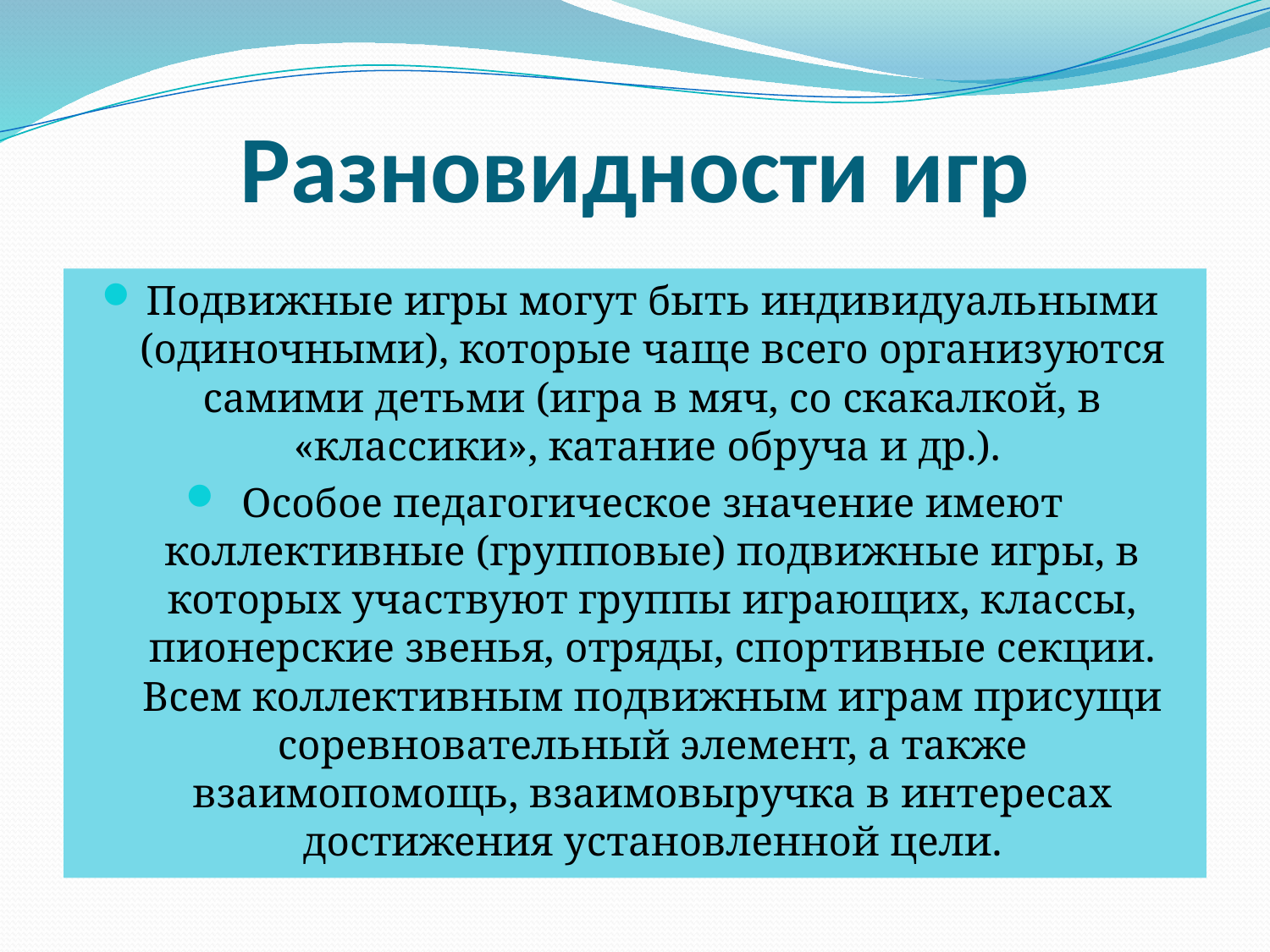

# Разновидности игр
Подвижные игры могут быть индивидуальными (одиночными), которые чаще всего организуются самими детьми (игра в мяч, со скакалкой, в «классики», катание обруча и др.).
Особое педагогическое значение имеют коллективные (групповые) подвижные игры, в которых участвуют группы играющих, классы, пионерские звенья, отряды, спортивные секции. Всем коллективным подвижным играм присущи соревновательный элемент, а также взаимопомощь, взаимовыручка в интересах достижения установленной цели.